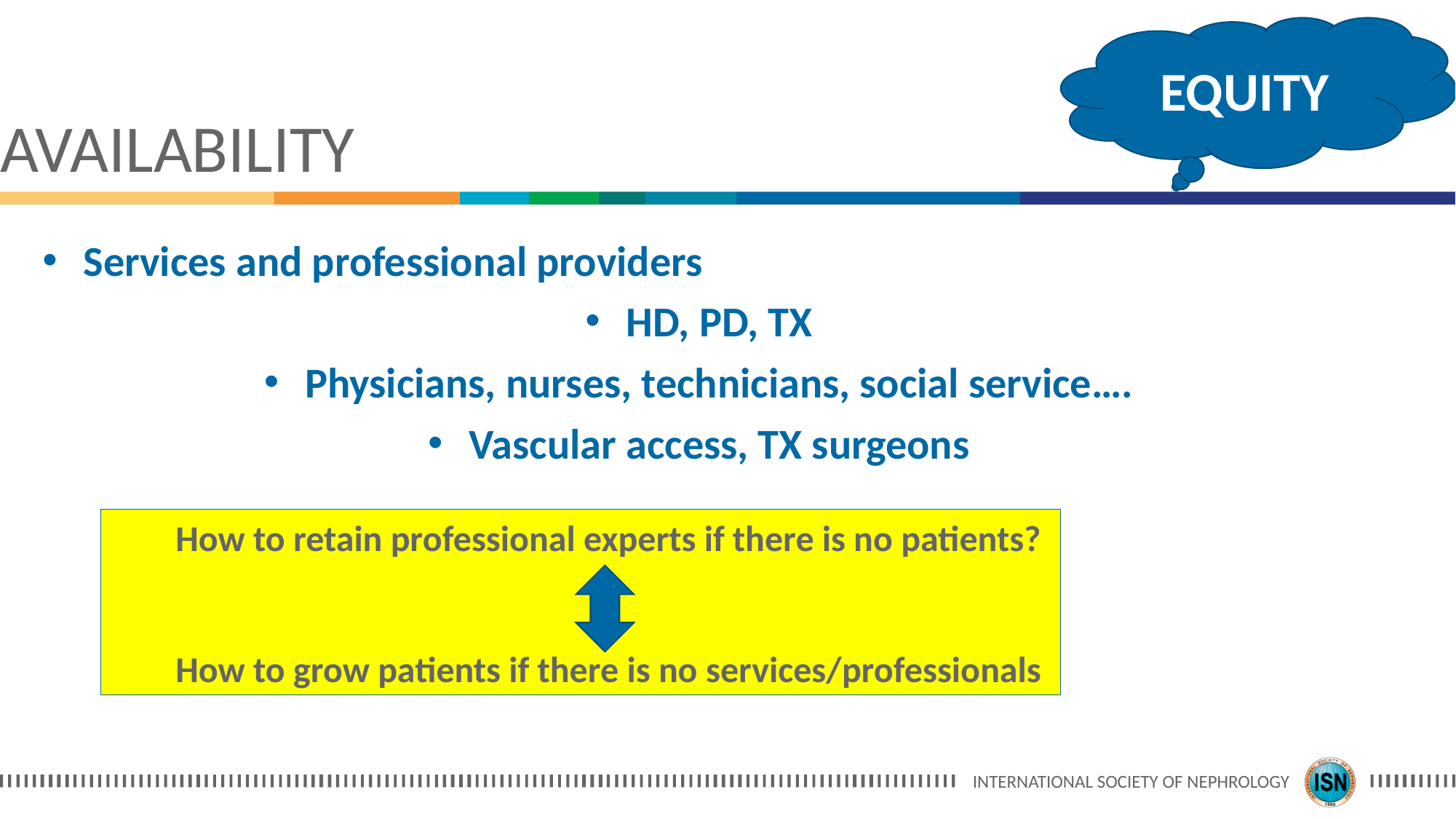

EQUITY
# AVAILABILITY
Services and professional providers
HD, PD, TX
Physicians, nurses, technicians, social service….
Vascular access, TX surgeons
How to retain professional experts if there is no patients?

How to grow patients if there is no services/professionals